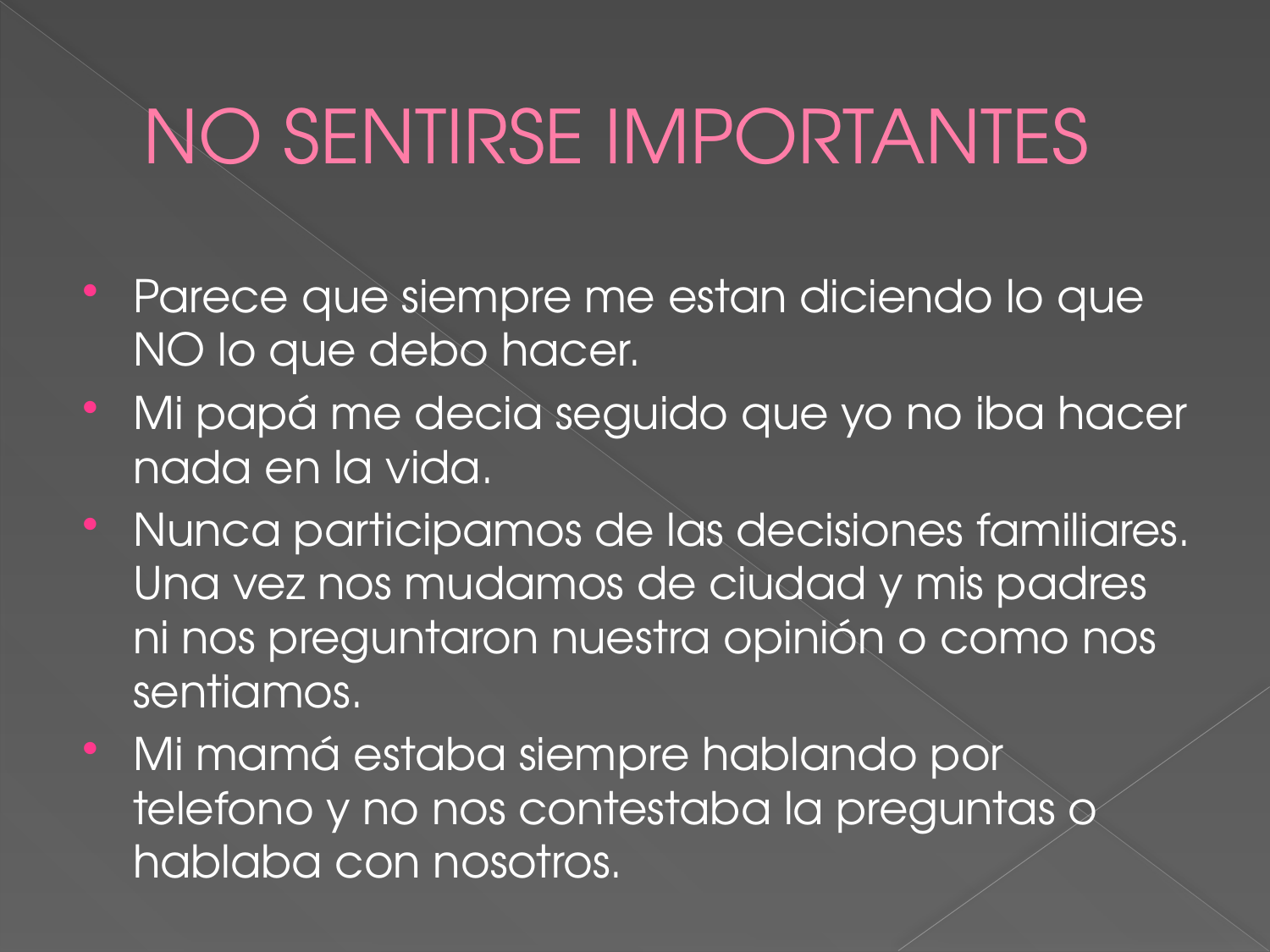

# NO SENTIRSE IMPORTANTES
Parece que siempre me estan diciendo lo que NO lo que debo hacer.
Mi papá me decia seguido que yo no iba hacer nada en la vida.
Nunca participamos de las decisiones familiares. Una vez nos mudamos de ciudad y mis padres ni nos preguntaron nuestra opinión o como nos sentiamos.
Mi mamá estaba siempre hablando por telefono y no nos contestaba la preguntas o hablaba con nosotros.